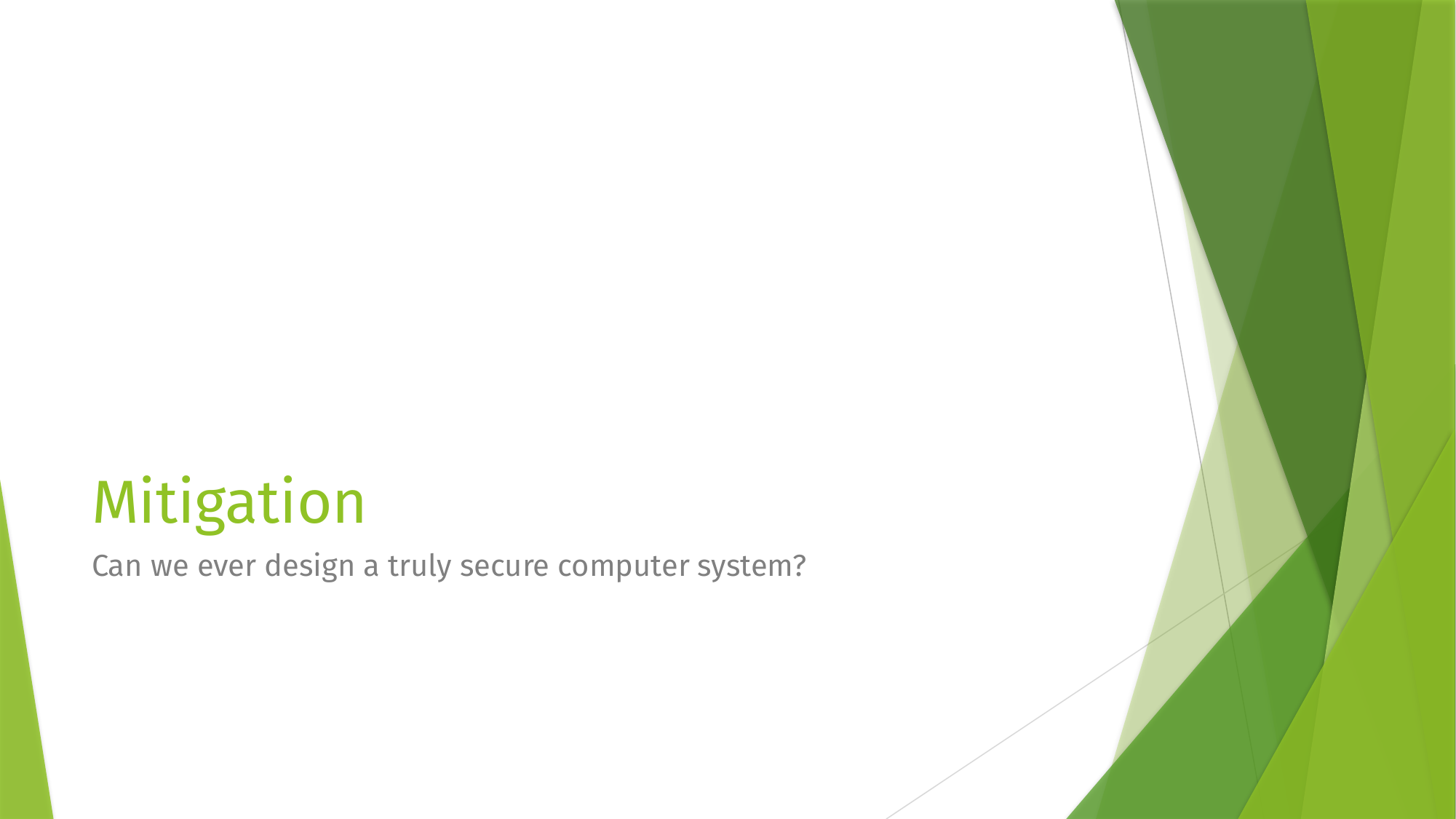

# Mitigation
Can we ever design a truly secure computer system?